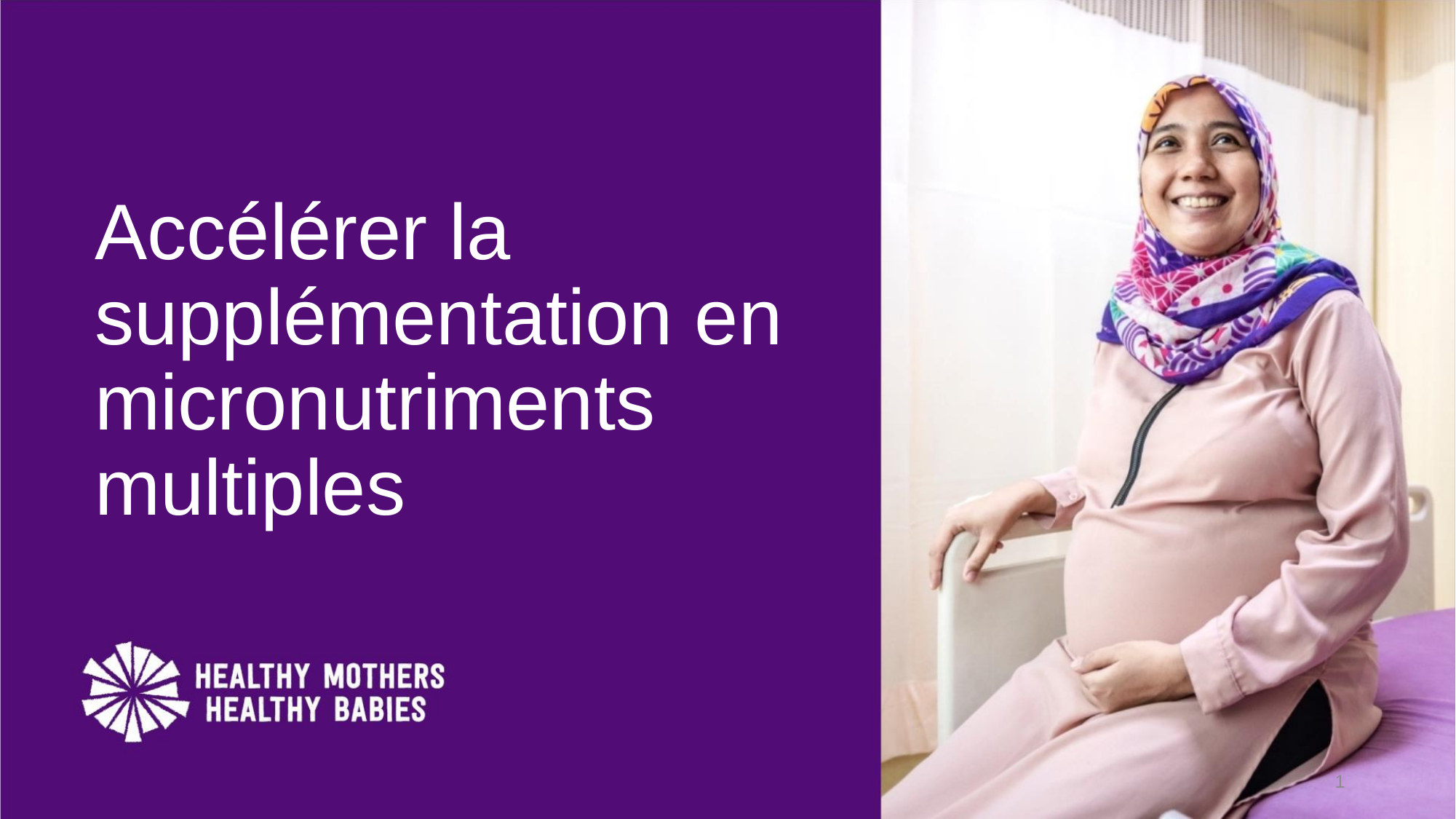

Accélérer la
supplémentation en
micronutriments
multiples
1